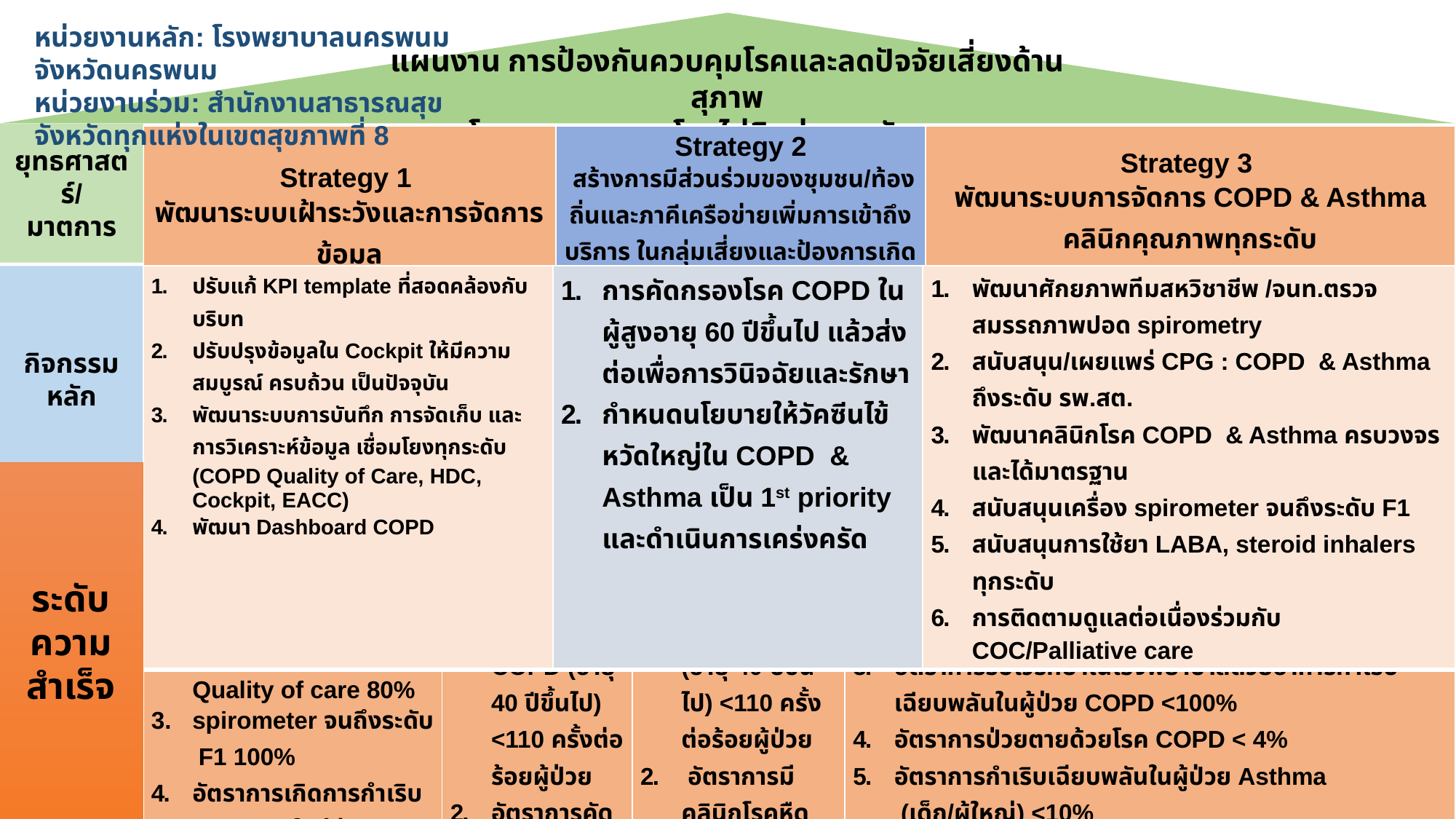

แผนงาน การป้องกันควบคุมโรคและลดปัจจัยเสี่ยงด้านสุภาพ
โครงการควบคุมโรคไม่ติดต่อและภัยสุภาพ
หน่วยงานหลัก: โรงพยาบาลนครพนม จังหวัดนครพนม
หน่วยงานร่วม: สำนักงานสาธารณสุขจังหวัดทุกแห่งในเขตสุขภาพที่ 8
ยุทธศาสตร์/
มาตการ
| Strategy 1 พัฒนาระบบเฝ้าระวังและการจัดการข้อมูล | Strategy 2 สร้างการมีส่วนร่วมของชุมชน/ท้องถิ่นและภาคีเครือข่ายเพิ่มการเข้าถึงบริการ ในกลุ่มเสี่ยงและป้องการเกิดโรค COPD & Asthma | Strategy 3 พัฒนาระบบการจัดการ COPD & Asthma คลินิกคุณภาพทุกระดับ |
| --- | --- | --- |
กิจกรรมหลัก
| ปรับแก้ KPI template ที่สอดคล้องกับบริบท ปรับปรุงข้อมูลใน Cockpit ให้มีความสมบูรณ์ ครบถ้วน เป็นปัจจุบัน พัฒนาระบบการบันทึก การจัดเก็บ และการวิเคราะห์ข้อมูล เชื่อมโยงทุกระดับ (COPD Quality of Care, HDC, Cockpit, EACC) พัฒนา Dashboard COPD | การคัดกรองโรค COPD ในผู้สูงอายุ 60 ปีขึ้นไป แล้วส่งต่อเพื่อการวินิจฉัยและรักษา กำหนดนโยบายให้วัคซีนไข้หวัดใหญ่ใน COPD & Asthma เป็น 1st priority และดำเนินการเคร่งครัด | พัฒนาศักยภาพทีมสหวิชาชีพ /จนท.ตรวจสมรรถภาพปอด spirometry สนับสนุน/เผยแพร่ CPG : COPD & Asthma ถึงระดับ รพ.สต. พัฒนาคลินิกโรค COPD & Asthma ครบวงจรและได้มาตรฐาน สนับสนุนเครื่อง spirometer จนถึงระดับ F1 สนับสนุนการใช้ยา LABA, steroid inhalers ทุกระดับ การติดตามดูแลต่อเนื่องร่วมกับ COC/Palliative care |
| --- | --- | --- |
| ไตรมาส 1 ข้อมูลใน Cockpit มีความครบถ้วน สมบูรณ์ 100% การบันทึกข้อมูลในโปรแกรม COPD Quality of care 80% spirometer จนถึงระดับ F1 100% อัตราการเกิดการกำเริบเฉียบพลันในผู้ป่วย COPD (อายุ 40 ปีขึ้นไป) <110 ครั้งต่อร้อยผู้ป่วย อัตราการคัดกรอง COPD ในผู้สูงอายุ 60 ปีขึ้นไป > 30% | ไตรมาส 2 อัตราการเกิดการกำเริบเฉียบพลันในผู้ป่วย COPD (อายุ 40 ปีขึ้นไป) <110 ครั้งต่อร้อยผู้ป่วย อัตราการคัดกรอง COPD ในผู้สูงอายุ 60 ปีขึ้นไป > 50% | ไตรมาส 3 อัตราการเกิดการกำเริบเฉียบพลันในผู้ป่วย COPD (อายุ 40 ปีขึ้นไป) <110 ครั้งต่อร้อยผู้ป่วย อัตราการมีคลินิกโรคหืดครบวงจรและได้มาตรฐาน 100% | ไตรมาส 4 อัตราการเกิดการกำเริบเฉียบพลันในผู้ป่วย COPD (อายุ 40 ปีขึ้นไป) <110 ครั้งต่อร้อยผู้ป่วย อัตราผู้ป่วย COPD ที่ได้รับการรักษาครบวงจรและได้มาตรฐาน > 60% อัตราการรับไว้รักษาในโรงพยาบาลด้วยอาการกำเริบเฉียบพลันในผู้ป่วย COPD <100% อัตราการป่วยตายด้วยโรค COPD < 4% อัตราการกำเริบเฉียบพลันในผู้ป่วย Asthma (เด็ก/ผู้ใหญ่) <10% อัตราการรับไว้รักษาในโรงพยาบาลของผู้ป่วย Asthma (เด็ก/ผู้ใหญ่) <5% ร้อยละของผู้ป่วยโรค COPD & Asthma (เด็ก/ผู้ใหญ่) ได้รับ Flu vaccine 100% ร้อยละผู้ของป่วย COPD & Asthma ที่เลิกสูบบุหรี่ได้ > 6 เดือน > 80% |
| --- | --- | --- | --- |
ระดับความ
สำเร็จ